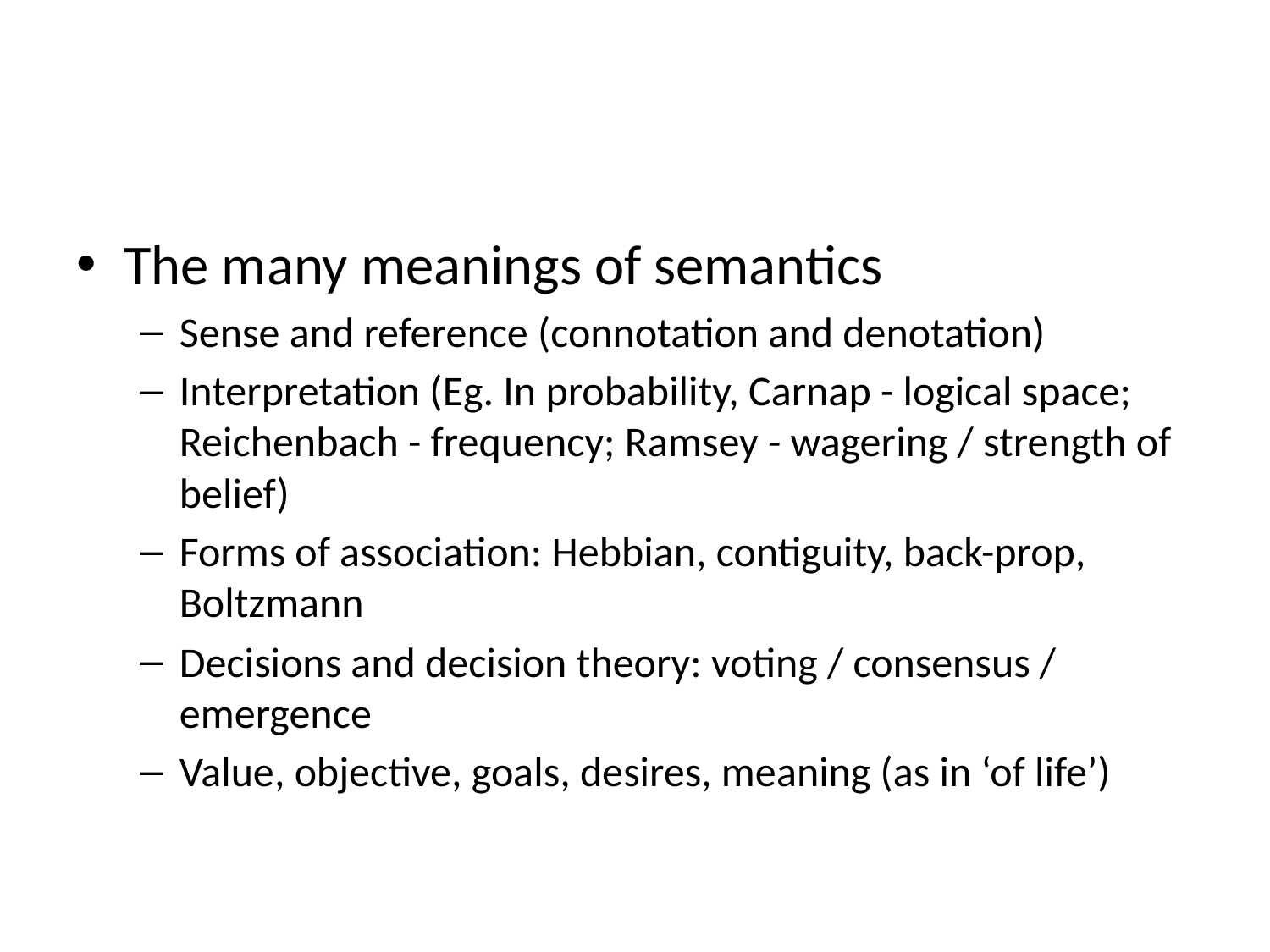

#
The many meanings of semantics
Sense and reference (connotation and denotation)
Interpretation (Eg. In probability, Carnap - logical space; Reichenbach - frequency; Ramsey - wagering / strength of belief)
Forms of association: Hebbian, contiguity, back-prop, Boltzmann
Decisions and decision theory: voting / consensus / emergence
Value, objective, goals, desires, meaning (as in ‘of life’)